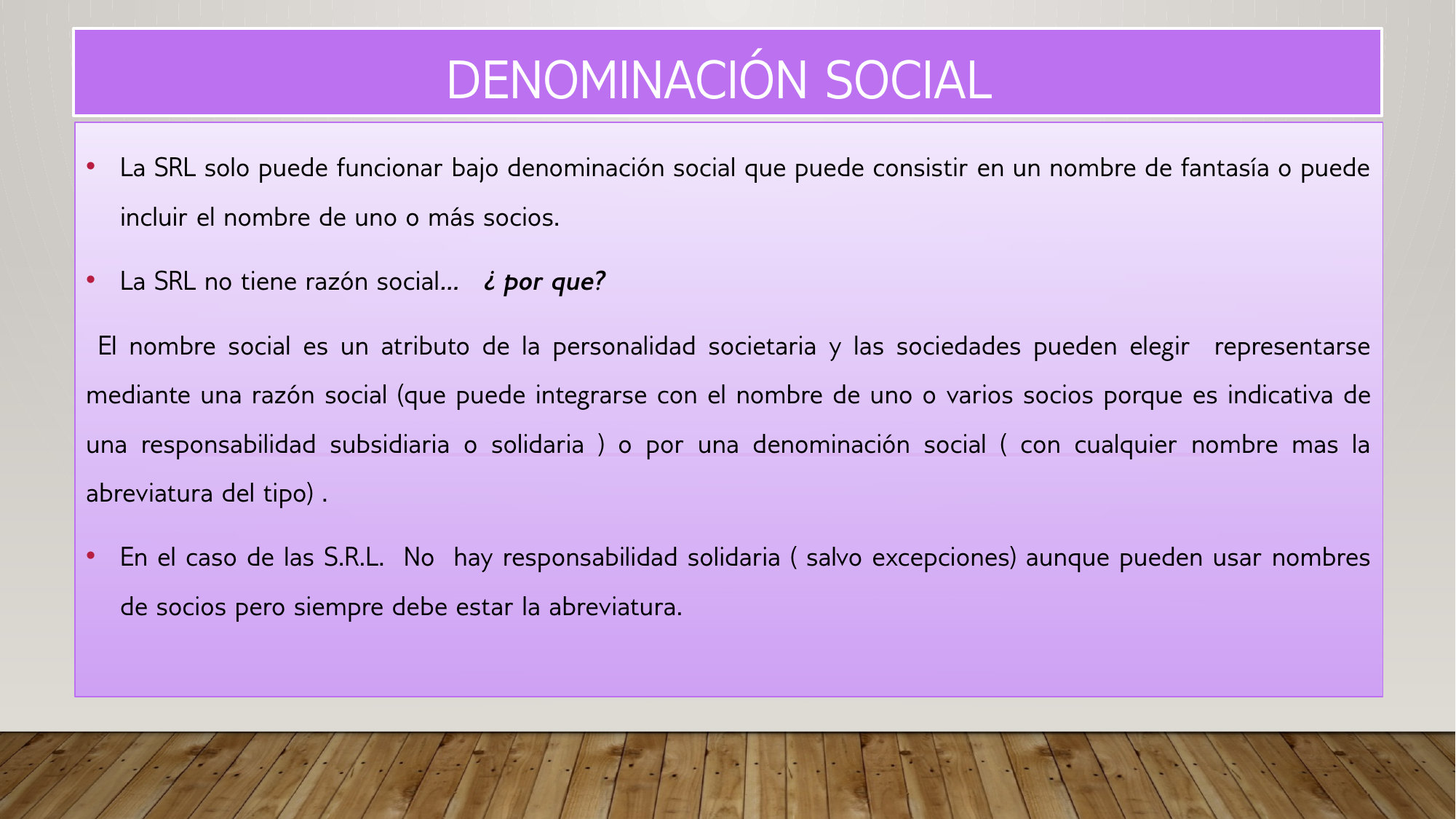

# Denominación social
La SRL solo puede funcionar bajo denominación social que puede consistir en un nombre de fantasía o puede incluir el nombre de uno o más socios.
La SRL no tiene razón social…   ¿ por que?
 El nombre social es un atributo de la personalidad societaria y las sociedades pueden elegir  representarse mediante una razón social (que puede integrarse con el nombre de uno o varios socios porque es indicativa de una responsabilidad subsidiaria o solidaria ) o por una denominación social ( con cualquier nombre mas la abreviatura del tipo) .
En el caso de las S.R.L.  No  hay responsabilidad solidaria ( salvo excepciones) aunque pueden usar nombres de socios pero siempre debe estar la abreviatura.